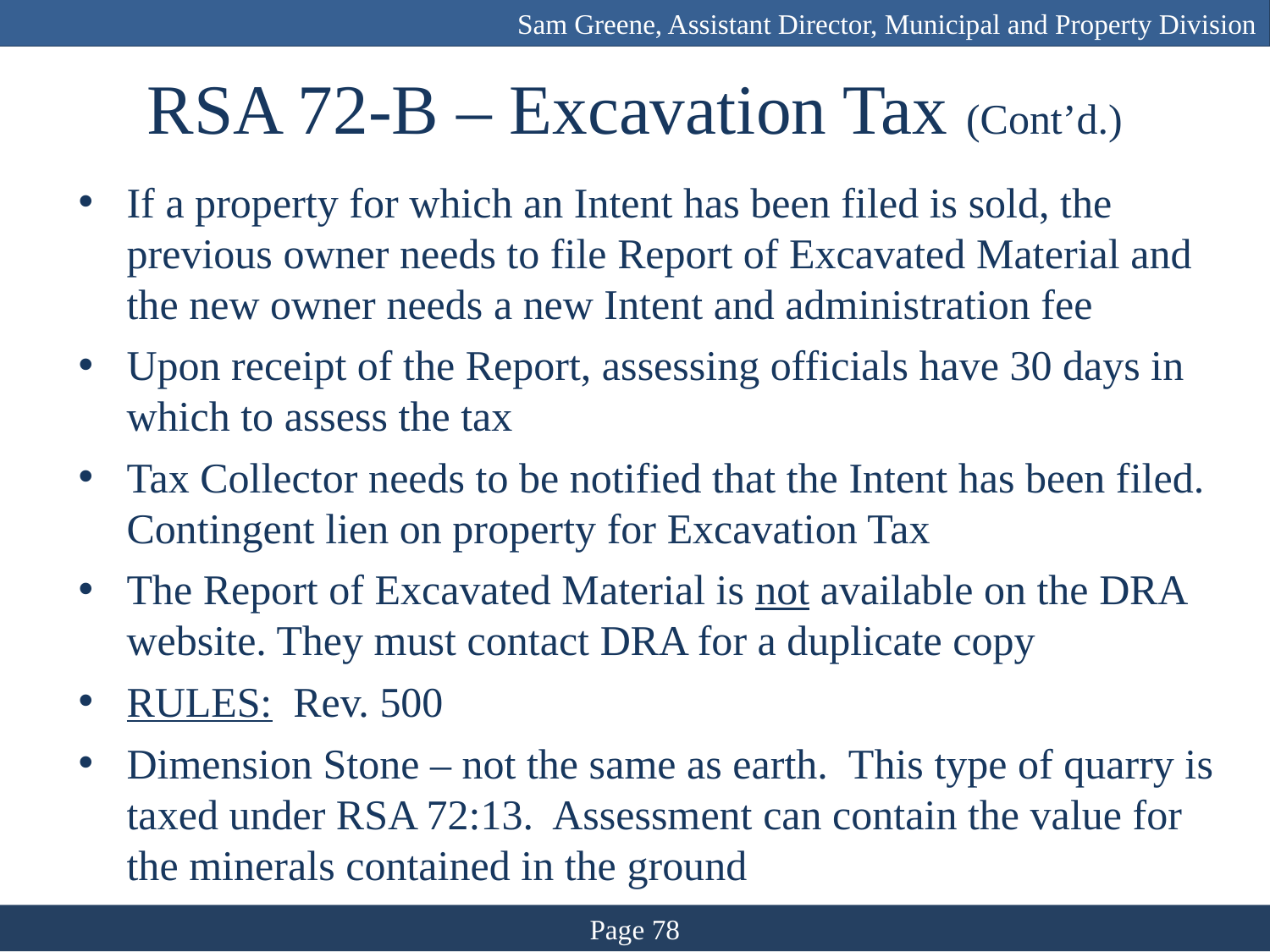

Sam Greene, Assistant Director, Municipal and Property Division
# RSA 72-B – Excavation Tax (Cont’d.)
If a property for which an Intent has been filed is sold, the previous owner needs to file Report of Excavated Material and the new owner needs a new Intent and administration fee
Upon receipt of the Report, assessing officials have 30 days in which to assess the tax
Tax Collector needs to be notified that the Intent has been filed. Contingent lien on property for Excavation Tax
The Report of Excavated Material is not available on the DRA website. They must contact DRA for a duplicate copy
RULES:  Rev. 500
Dimension Stone – not the same as earth.  This type of quarry is taxed under RSA 72:13.  Assessment can contain the value for the minerals contained in the ground
Page 78